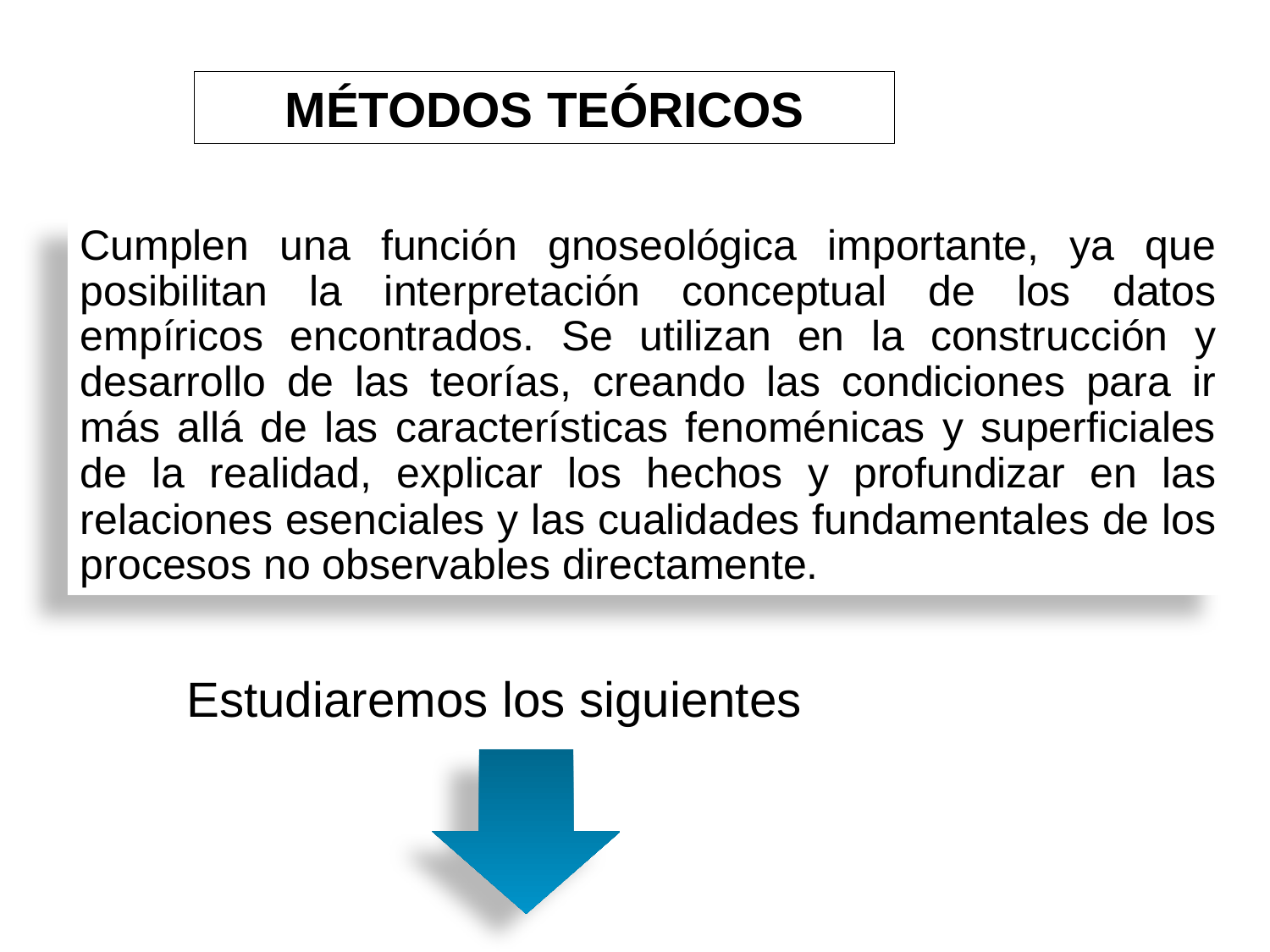

MÉTODOS TEÓRICOS
Cumplen una función gnoseológica importante, ya que posibilitan la interpretación conceptual de los datos empíricos encontrados. Se utilizan en la construcción y desarrollo de las teorías, creando las condiciones para ir más allá de las características fenoménicas y superficiales de la realidad, explicar los hechos y profundizar en las relaciones esenciales y las cualidades fundamentales de los procesos no observables directamente.
Estudiaremos los siguientes